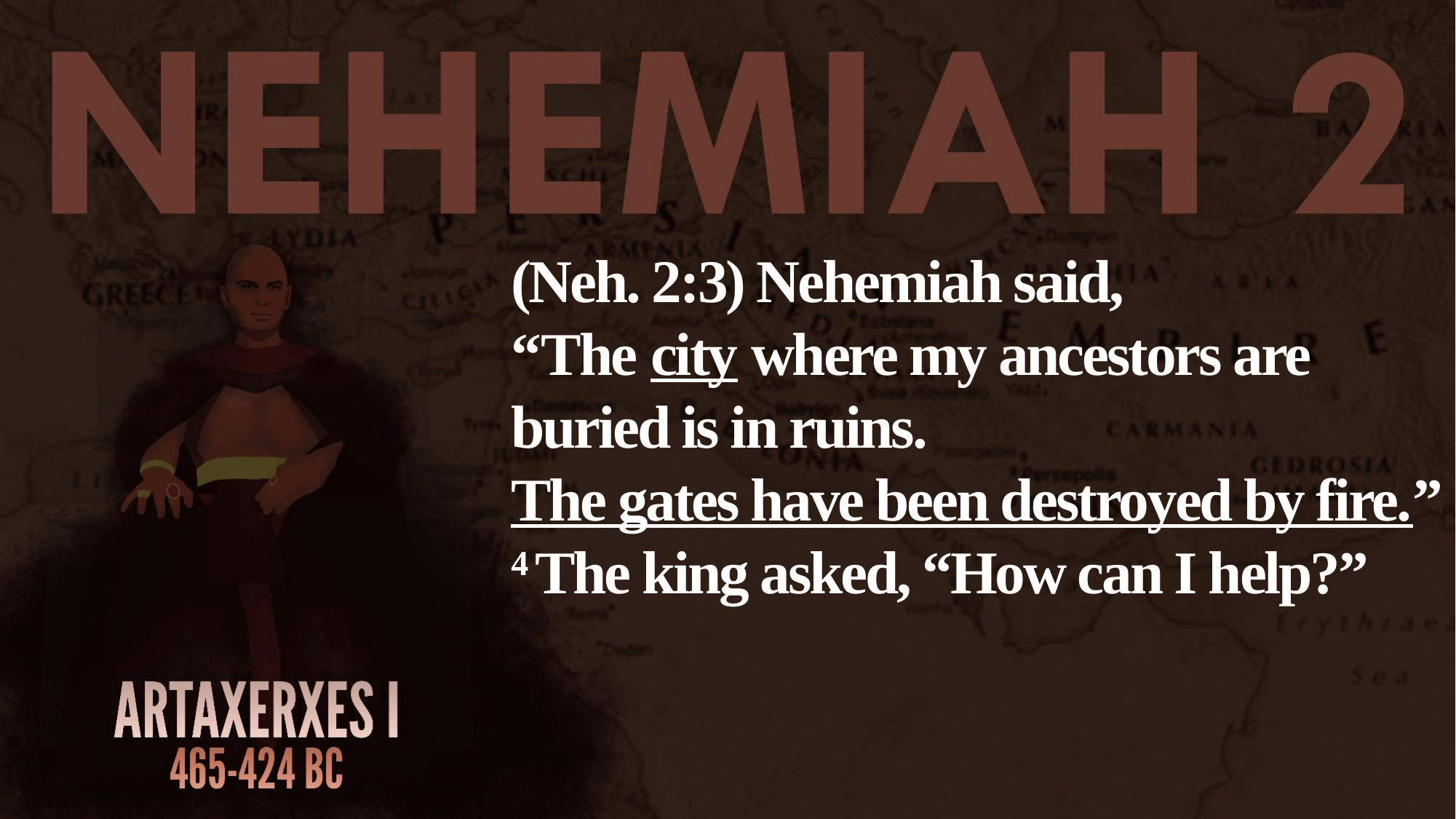

(Neh. 2:3) Nehemiah said,
“The city where my ancestors are buried is in ruins.
The gates have been destroyed by fire.”
4 The king asked, “How can I help?”